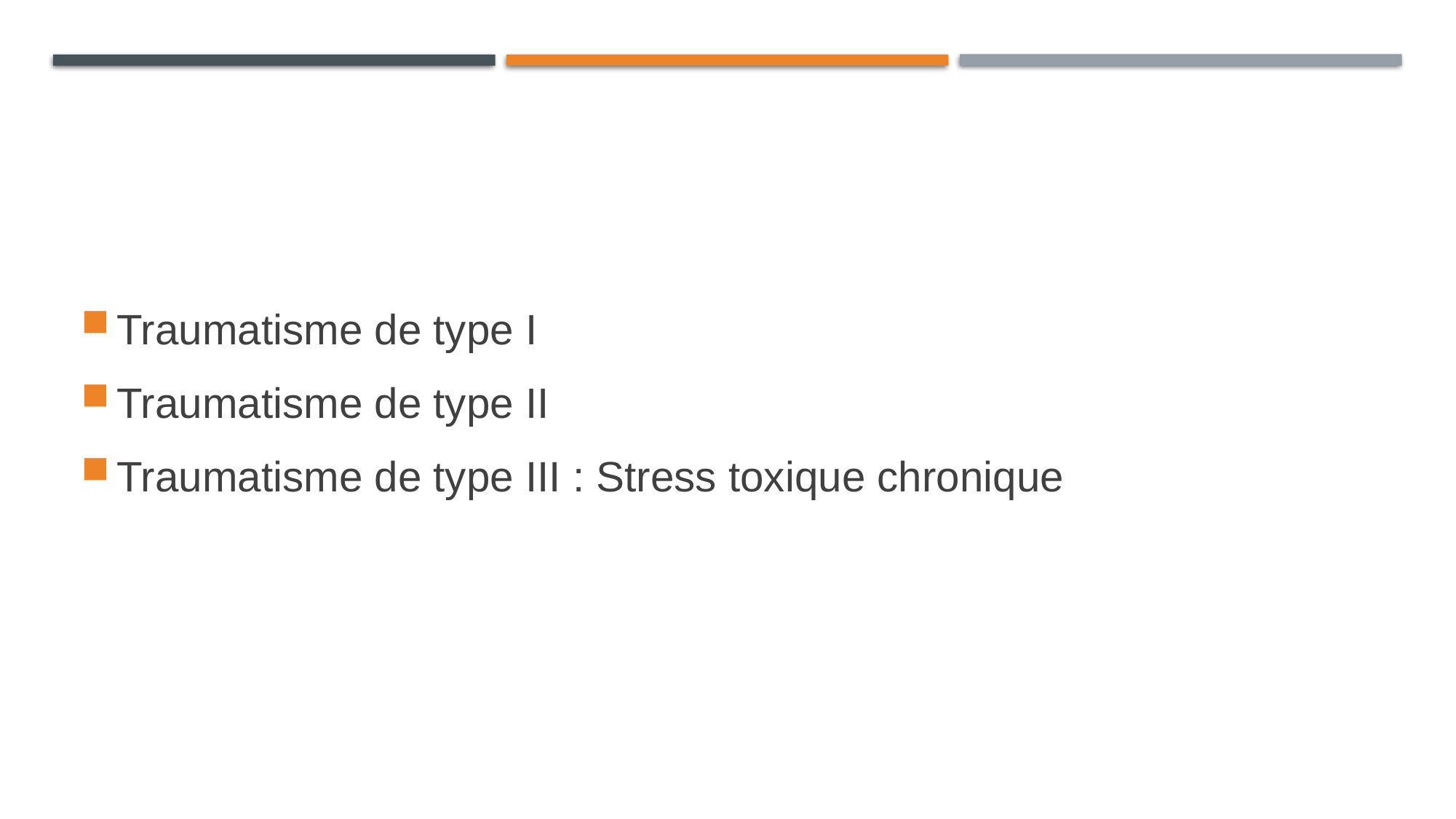

#
Traumatisme de type I
Traumatisme de type II
Traumatisme de type III : Stress toxique chronique